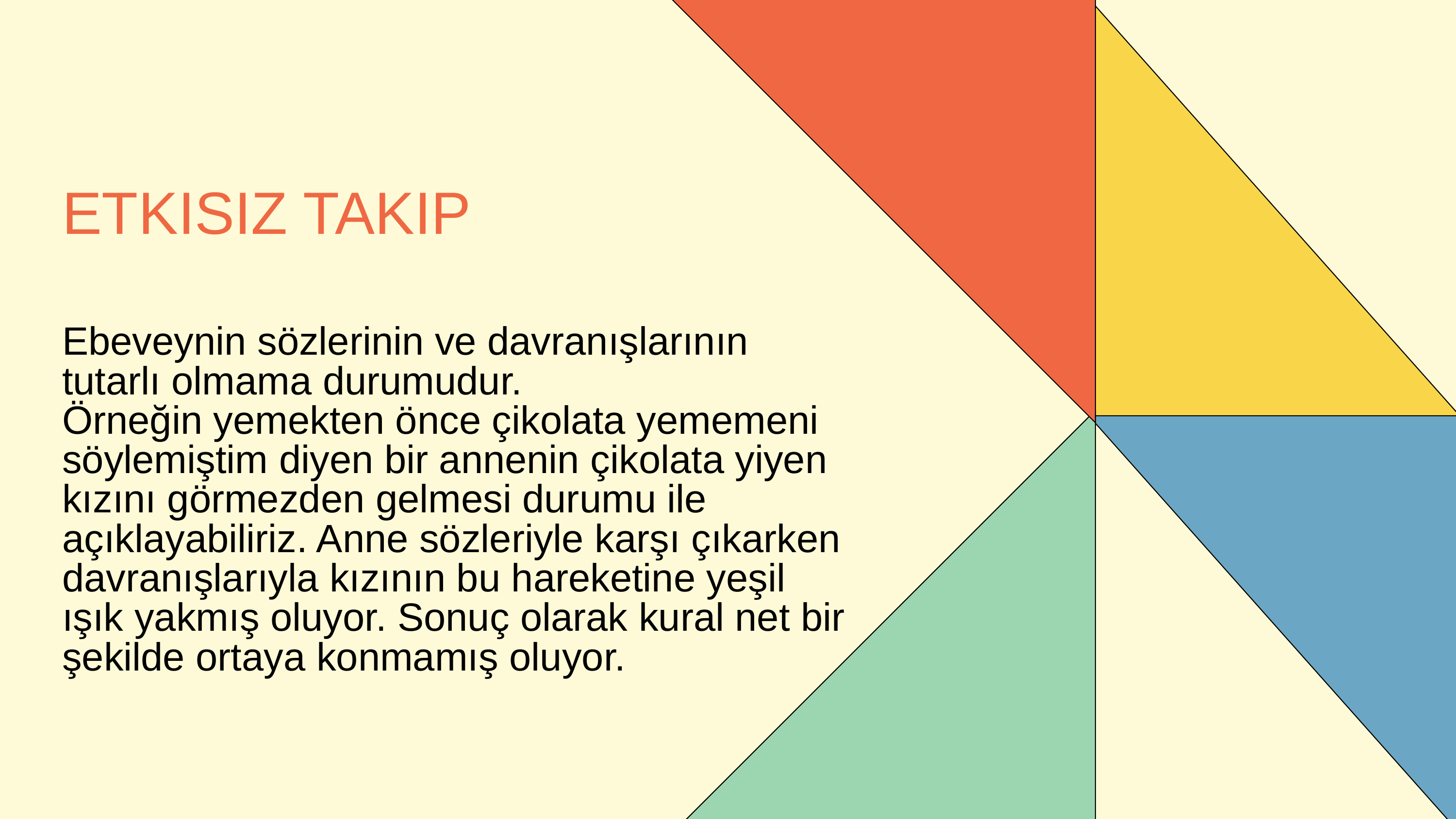

ETKISIZ TAKIP
Ebeveynin sözlerinin ve davranışlarının tutarlı olmama durumudur.
Örneğin yemekten önce çikolata yememeni söylemiştim diyen bir annenin çikolata yiyen kızını görmezden gelmesi durumu ile açıklayabiliriz. Anne sözleriyle karşı çıkarken davranışlarıyla kızının bu hareketine yeşil ışık yakmış oluyor. Sonuç olarak kural net bir şekilde ortaya konmamış oluyor.